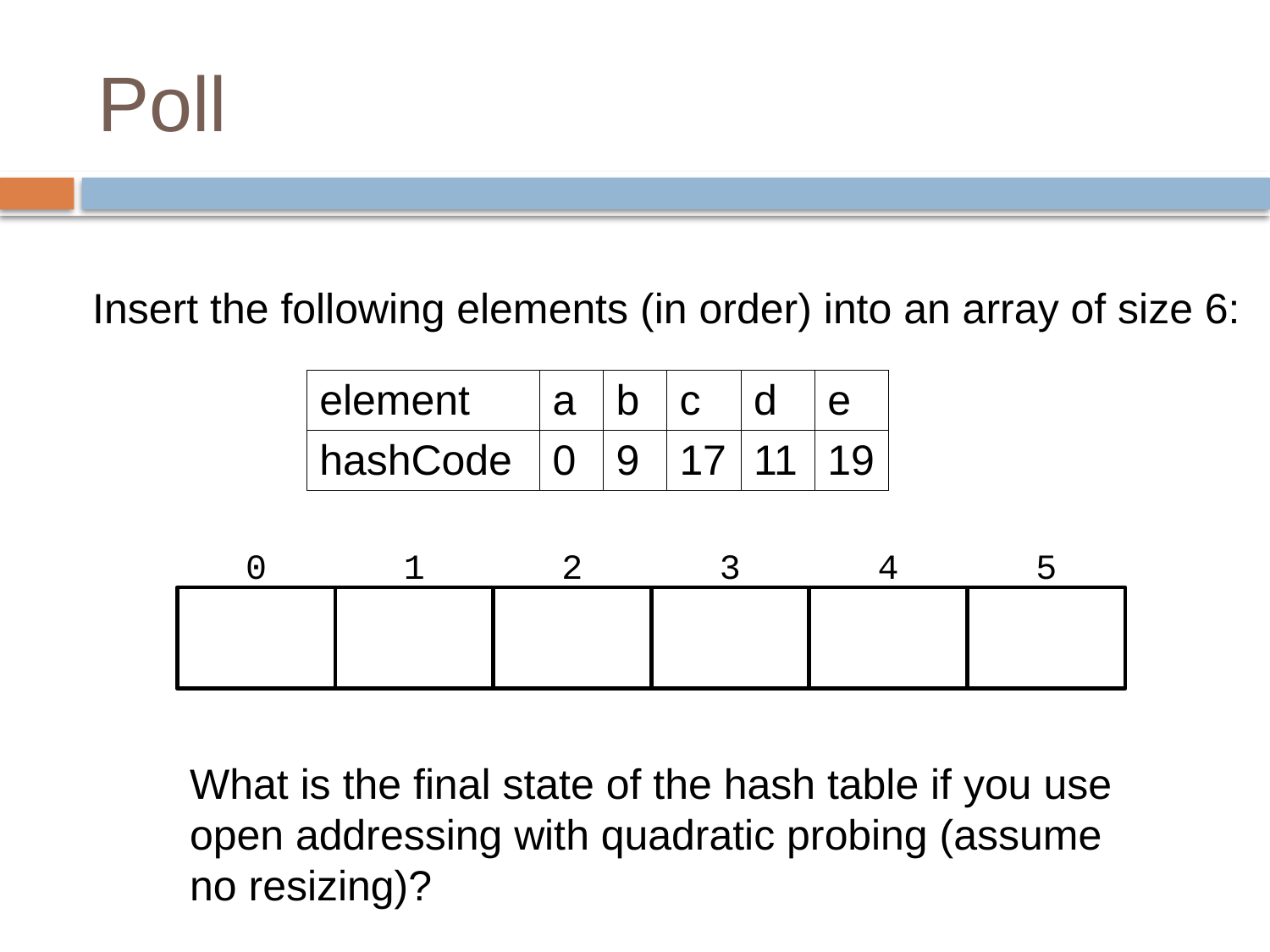

# Poll
Insert the following elements (in order) into an array of size 6:
| element | a | b | c | d | e |
| --- | --- | --- | --- | --- | --- |
| hashCode | 0 | 9 | 17 | 11 | 19 |
0
1
2
3
4
5

What is the final state of the hash table if you use open addressing with quadratic probing (assume no resizing)?